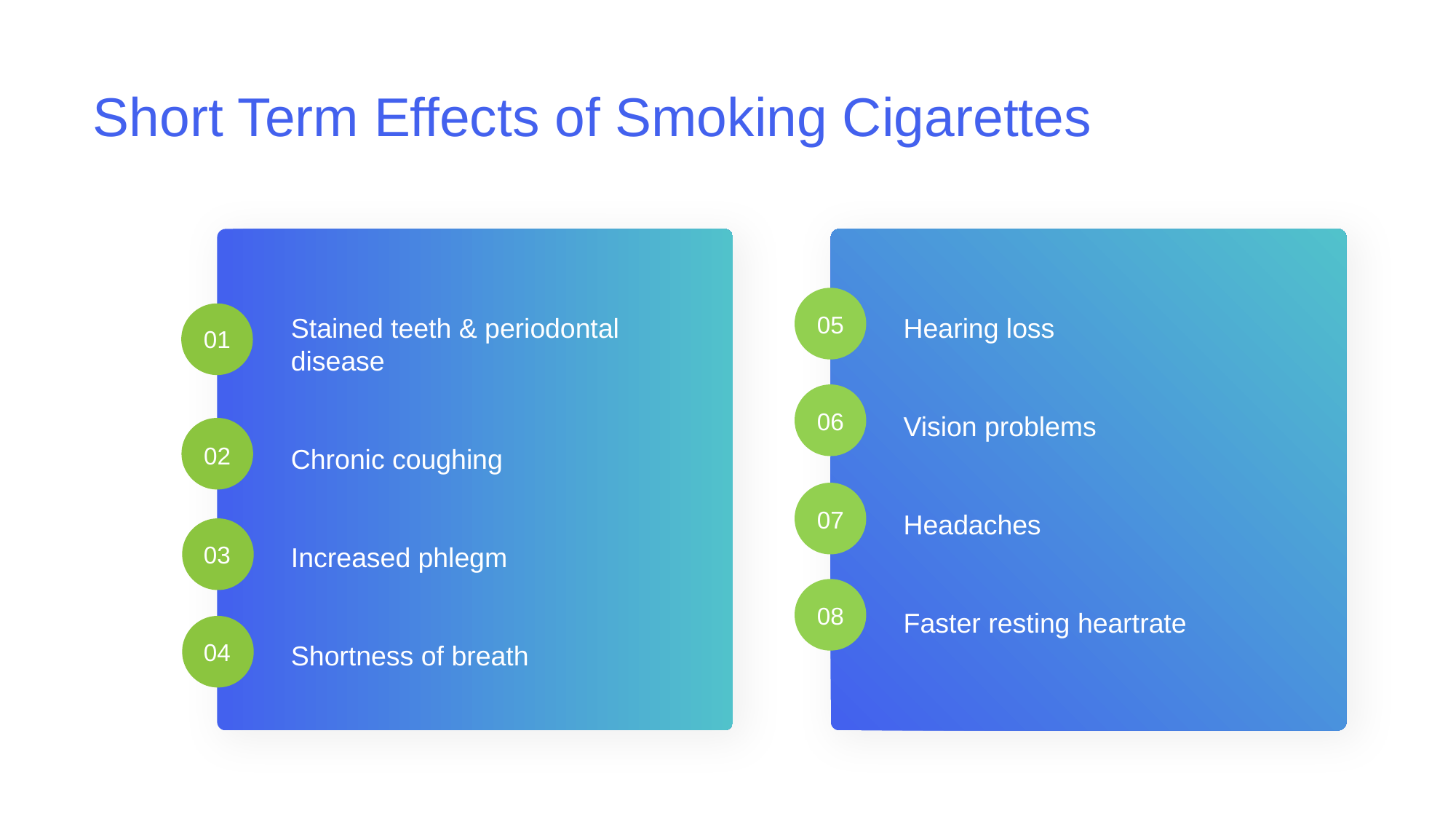

Short Term Effects of Smoking Cigarettes

Stained teeth & periodontal
disease

Chronic coughing

Increased phlegm

Shortness of breath

Hearing loss

Vision problems

Headaches

Faster resting heartrate

05
01

06

02

07

03

08

04